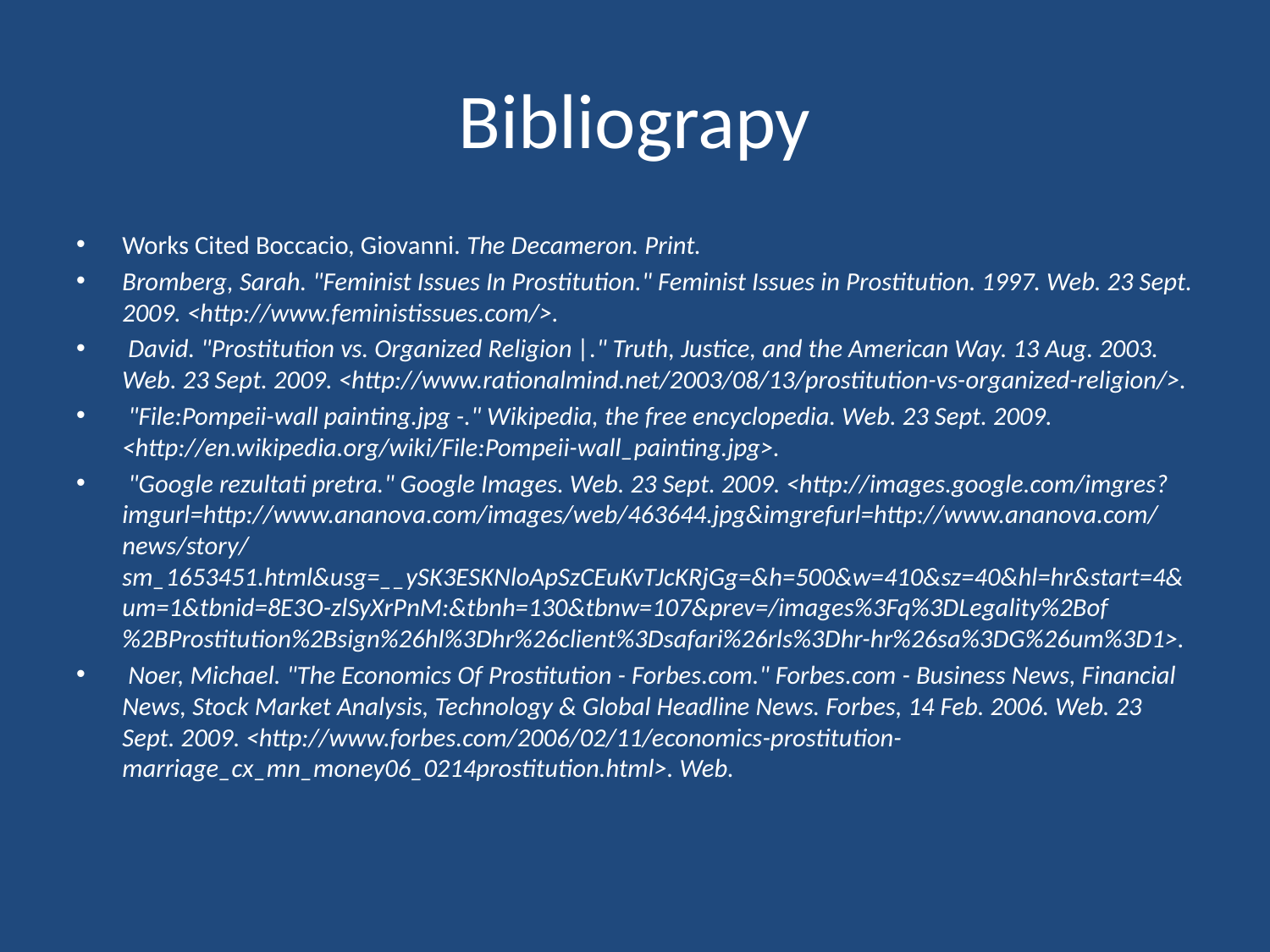

# Bibliograpy
Works Cited Boccacio, Giovanni. The Decameron. Print.
Bromberg, Sarah. "Feminist Issues In Prostitution." Feminist Issues in Prostitution. 1997. Web. 23 Sept. 2009. <http://www.feministissues.com/>.
 David. "Prostitution vs. Organized Religion |." Truth, Justice, and the American Way. 13 Aug. 2003. Web. 23 Sept. 2009. <http://www.rationalmind.net/2003/08/13/prostitution-vs-organized-religion/>.
 "File:Pompeii-wall painting.jpg -." Wikipedia, the free encyclopedia. Web. 23 Sept. 2009. <http://en.wikipedia.org/wiki/File:Pompeii-wall_painting.jpg>.
 "Google rezultati pretra." Google Images. Web. 23 Sept. 2009. <http://images.google.com/imgres?imgurl=http://www.ananova.com/images/web/463644.jpg&imgrefurl=http://www.ananova.com/news/story/sm_1653451.html&usg=__ySK3ESKNloApSzCEuKvTJcKRjGg=&h=500&w=410&sz=40&hl=hr&start=4&um=1&tbnid=8E3O-zlSyXrPnM:&tbnh=130&tbnw=107&prev=/images%3Fq%3DLegality%2Bof%2BProstitution%2Bsign%26hl%3Dhr%26client%3Dsafari%26rls%3Dhr-hr%26sa%3DG%26um%3D1>.
 Noer, Michael. "The Economics Of Prostitution - Forbes.com." Forbes.com - Business News, Financial News, Stock Market Analysis, Technology & Global Headline News. Forbes, 14 Feb. 2006. Web. 23 Sept. 2009. <http://www.forbes.com/2006/02/11/economics-prostitution-marriage_cx_mn_money06_0214prostitution.html>. Web.